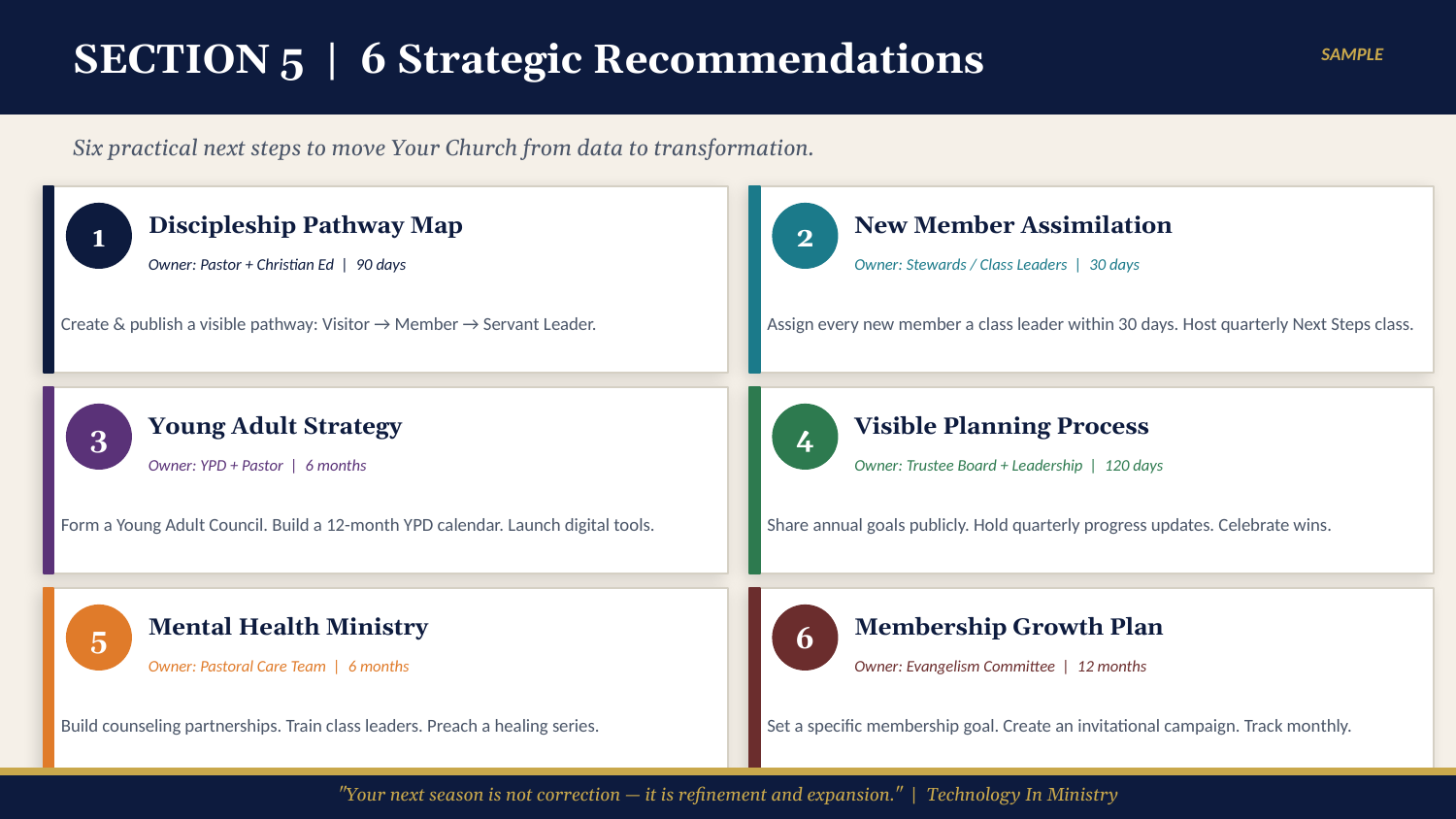

SECTION 5  |  6 Strategic Recommendations
SAMPLE
Six practical next steps to move Your Church from data to transformation.

Discipleship Pathway Map
New Member Assimilation

1

2
Owner: Pastor + Christian Ed  |  90 days
Owner: Stewards / Class Leaders  |  30 days
Create & publish a visible pathway: Visitor → Member → Servant Leader.
Assign every new member a class leader within 30 days. Host quarterly Next Steps class.

Young Adult Strategy
Visible Planning Process

3

4
Owner: YPD + Pastor  |  6 months
Owner: Trustee Board + Leadership  |  120 days
Form a Young Adult Council. Build a 12-month YPD calendar. Launch digital tools.
Share annual goals publicly. Hold quarterly progress updates. Celebrate wins.

Mental Health Ministry
Membership Growth Plan

5

6
Owner: Pastoral Care Team  |  6 months
Owner: Evangelism Committee  |  12 months
Build counseling partnerships. Train class leaders. Preach a healing series.
Set a specific membership goal. Create an invitational campaign. Track monthly.

"Your next season is not correction — it is refinement and expansion."  |  Technology In Ministry